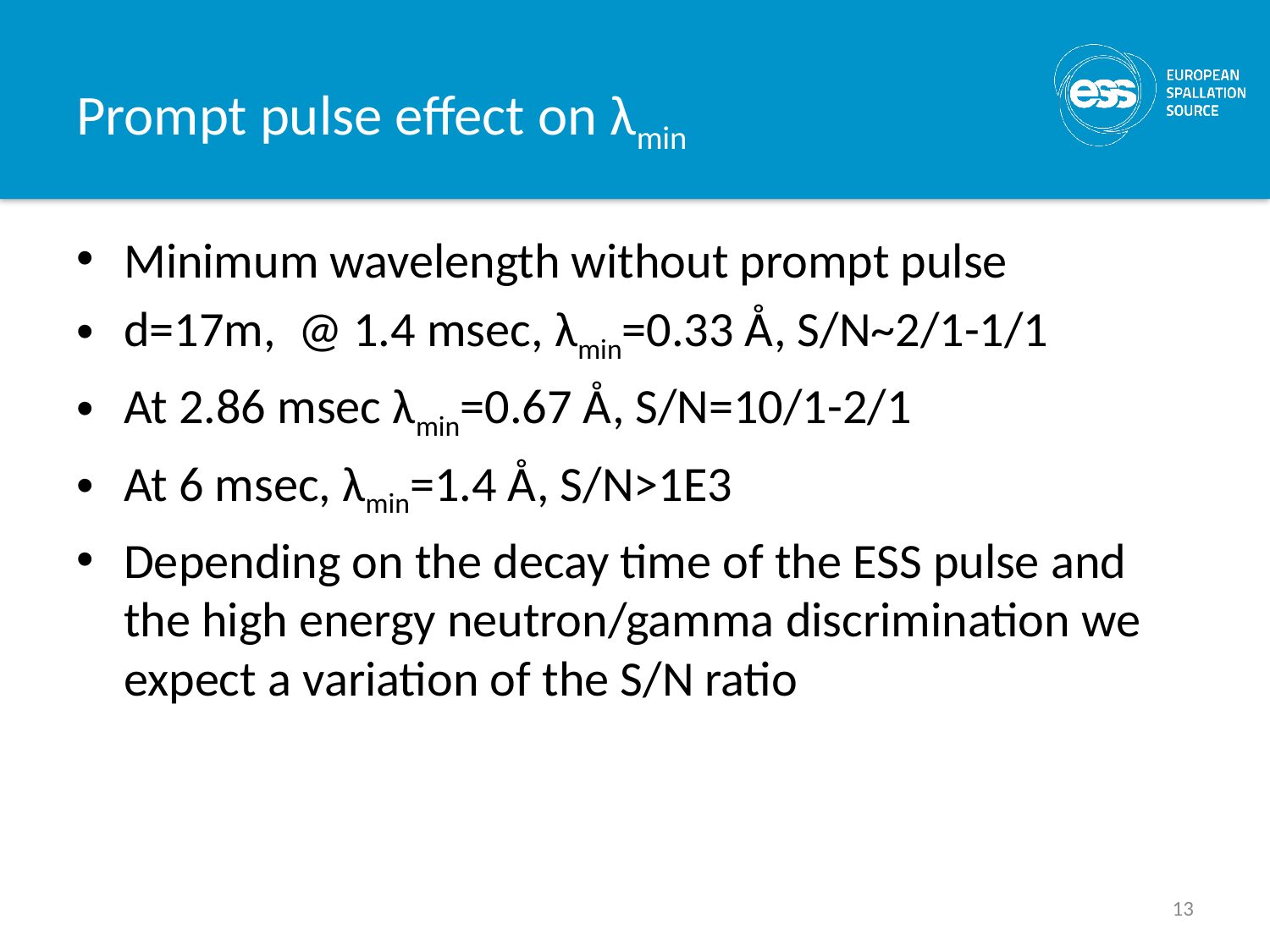

# Prompt pulse effect on λmin
Minimum wavelength without prompt pulse
d=17m,  @ 1.4 msec, λmin=0.33 Å, S/N~2/1-1/1
At 2.86 msec λmin=0.67 Å, S/N=10/1-2/1
At 6 msec, λmin=1.4 Å, S/N>1E3
Depending on the decay time of the ESS pulse and the high energy neutron/gamma discrimination we expect a variation of the S/N ratio

13